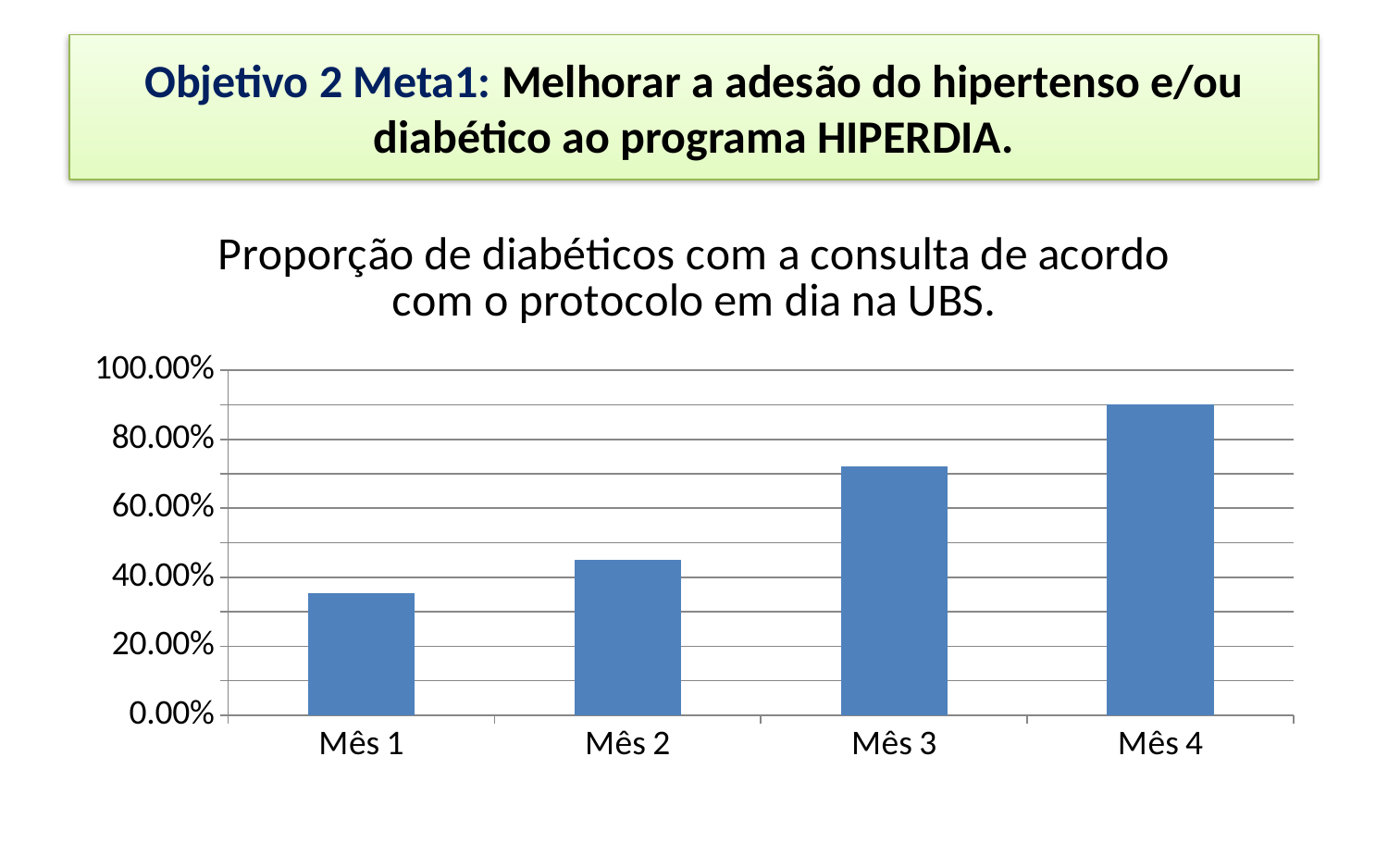

# Objetivo 2 Meta1: Melhorar a adesão do hipertenso e/ou diabético ao programa HIPERDIA.

### Chart: Proporção de diabéticos com a consulta de acordo com o protocolo em dia na UBS.

| Category | Proporção de diabéticos com a consulta de acordo com o protocolo em dia na UBS Série 1 |
|---|---|
| Mês 1 | 0.353 |
| Mês 2 | 0.45 |
| Mês 3 | 0.722 |
| Mês 4 | 0.9 |